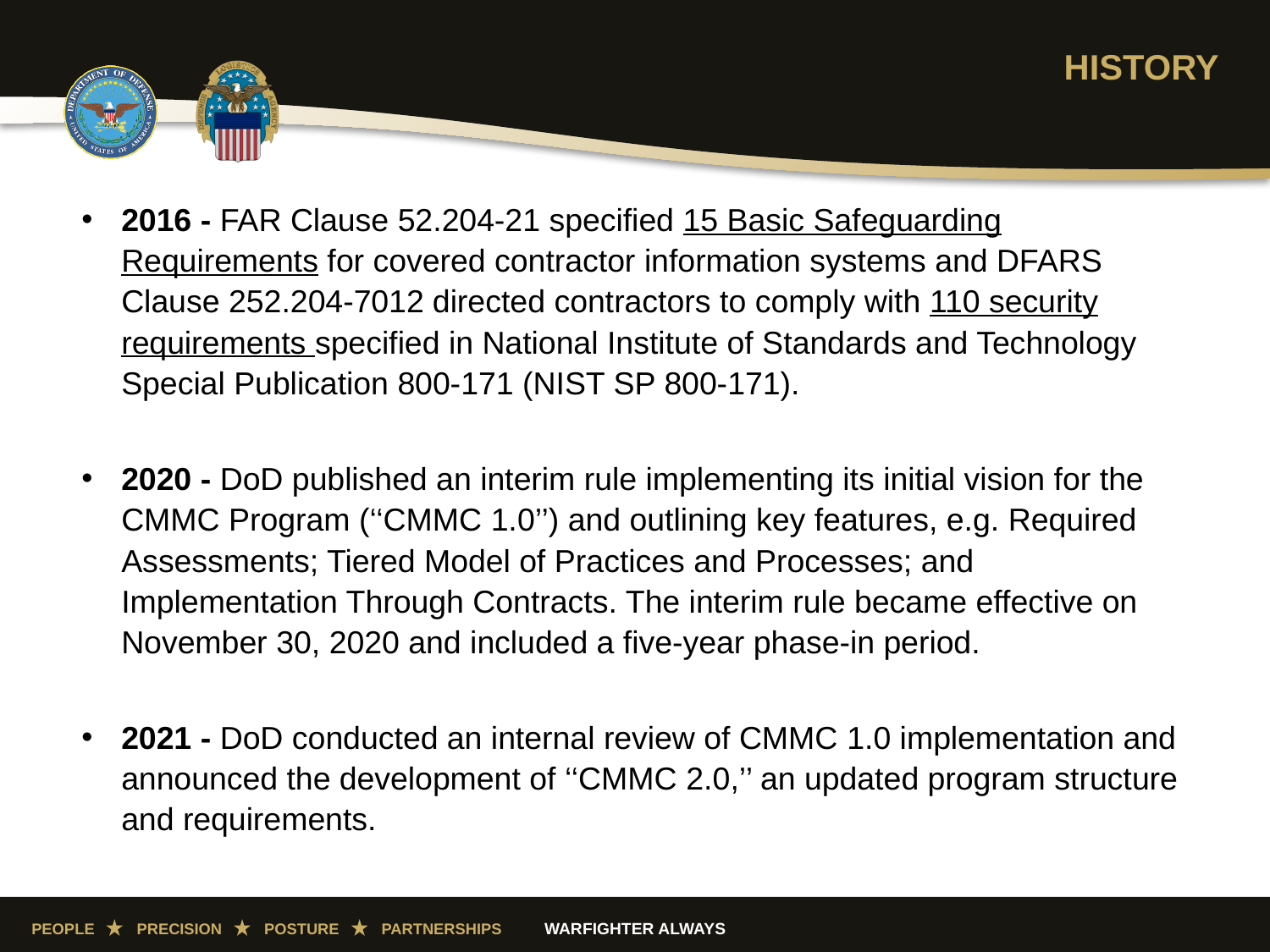

# HISTORY
2016 - FAR Clause 52.204-21 specified 15 Basic Safeguarding Requirements for covered contractor information systems and DFARS Clause 252.204-7012 directed contractors to comply with 110 security requirements specified in National Institute of Standards and Technology Special Publication 800-171 (NIST SP 800-171).

2020 - DoD published an interim rule implementing its initial vision for the CMMC Program (‘‘CMMC 1.0’’) and outlining key features, e.g. Required Assessments; Tiered Model of Practices and Processes; and Implementation Through Contracts. The interim rule became effective on November 30, 2020 and included a five-year phase-in period.

2021 - DoD conducted an internal review of CMMC 1.0 implementation and announced the development of ‘‘CMMC 2.0,’’ an updated program structure and requirements.